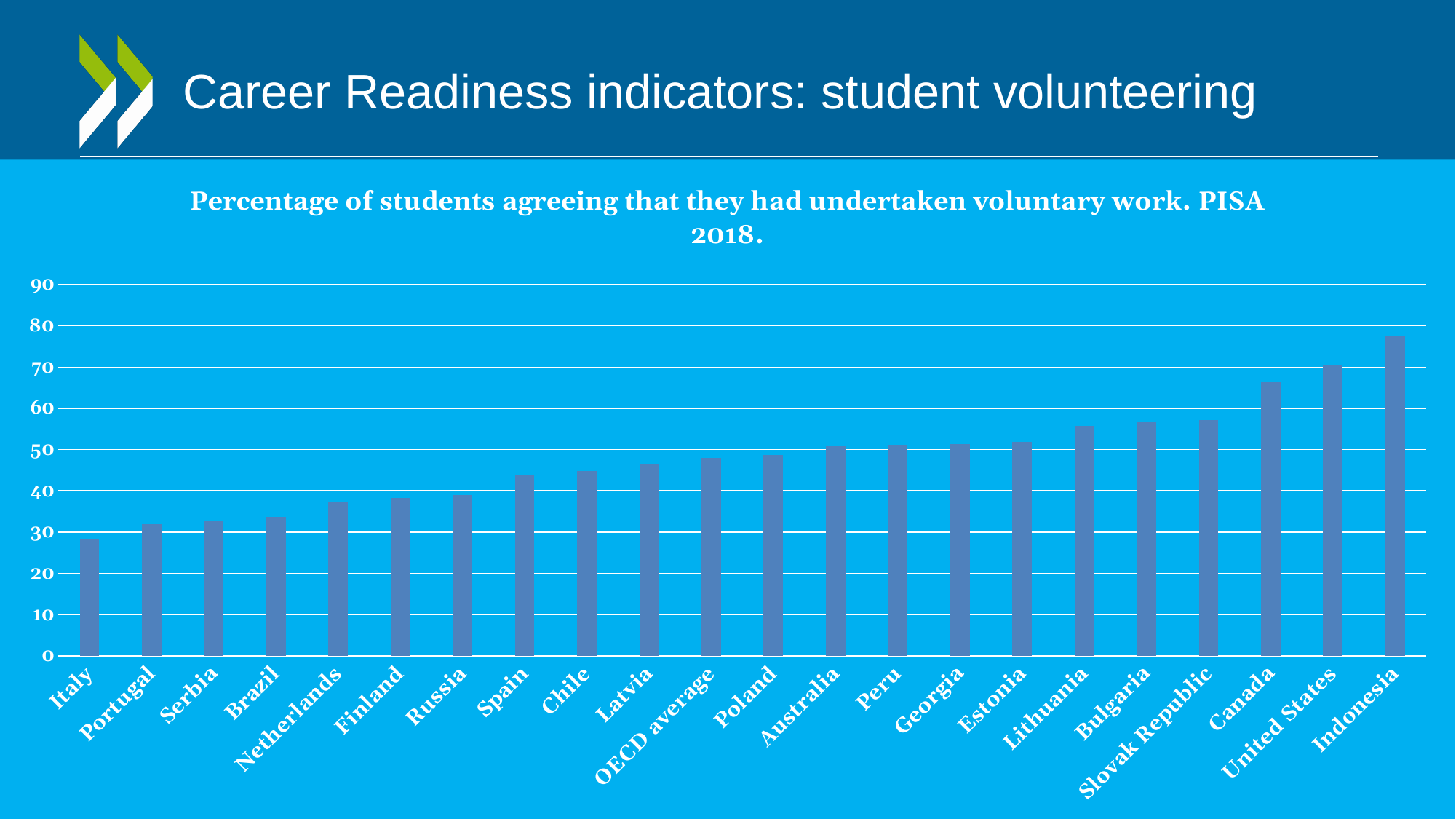

# Career Readiness indicators: student volunteering

### Chart: Percentage of students agreeing that they had undertaken voluntary work. PISA 2018.

| Category |  |
|---|---|
| Italy | 28.2592519826558 |
| Portugal | 32.0040032071441 |
| Serbia | 32.8820796712685 |
| Brazil | 33.6472916930548 |
| Netherlands | 37.4653622030689 |
| Finland | 38.1989585564598 |
| Russia | 38.89303152901 |
| Spain | 43.8120776677069 |
| Chile | 44.8207002153612 |
| Latvia | 46.5442444323459 |
| OECD average | 48.04992877468006 |
| Poland | 48.7917881826994 |
| Australia | 50.9597119347378 |
| Peru | 51.1281829132184 |
| Georgia | 51.3645653362591 |
| Estonia | 51.8084898836815 |
| Lithuania | 55.8297363237542 |
| Bulgaria | 56.6317290340981 |
| Slovak Republic | 57.20926614319 |
| Canada | 66.4011972078353 |
| United States | 70.5942149048801 |
| Indonesia | 77.3928749633262 |